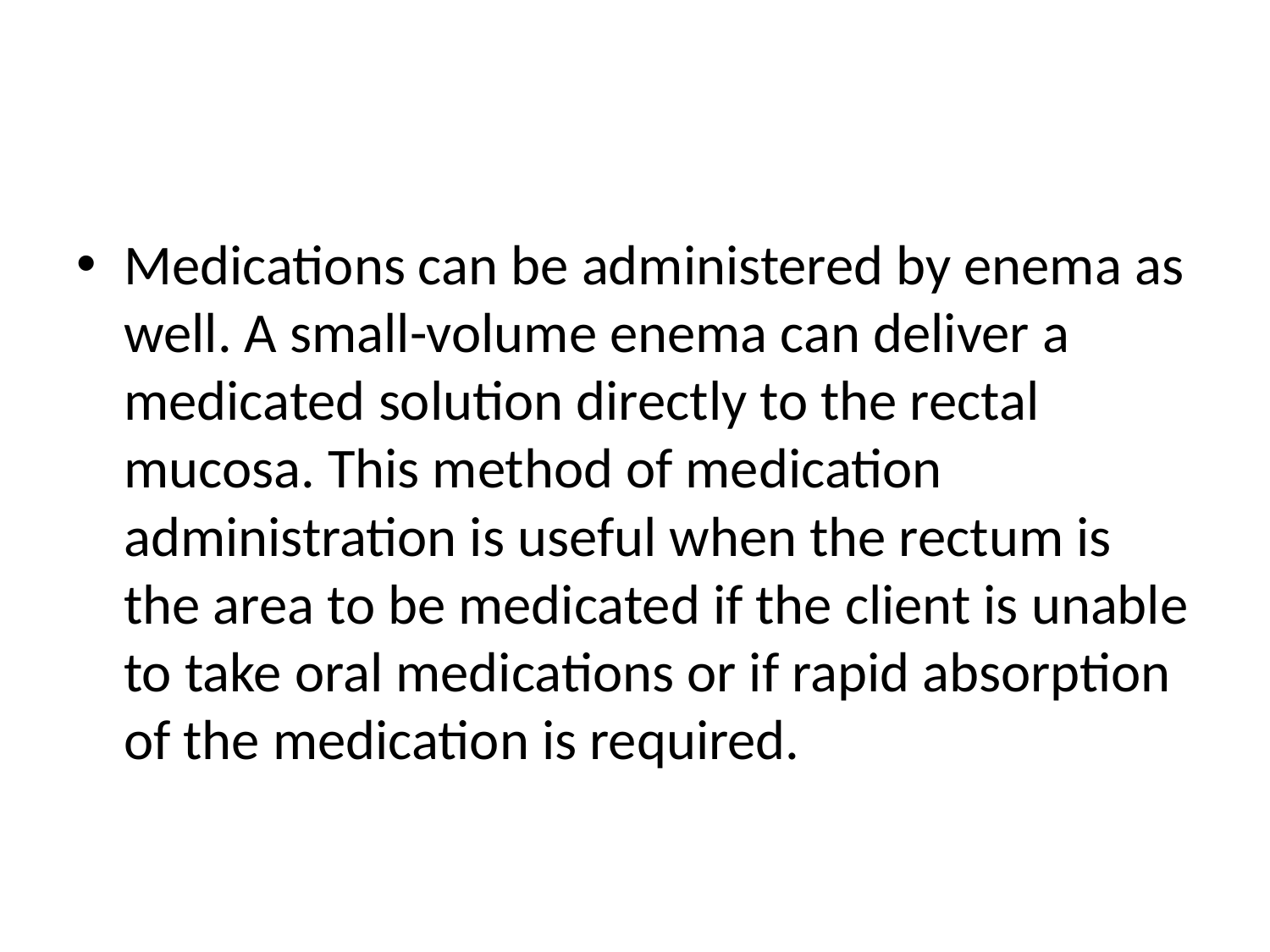

#
Medications can be administered by enema as well. A small-volume enema can deliver a medicated solution directly to the rectal mucosa. This method of medication administration is useful when the rectum is the area to be medicated if the client is unable to take oral medications or if rapid absorption of the medication is required.